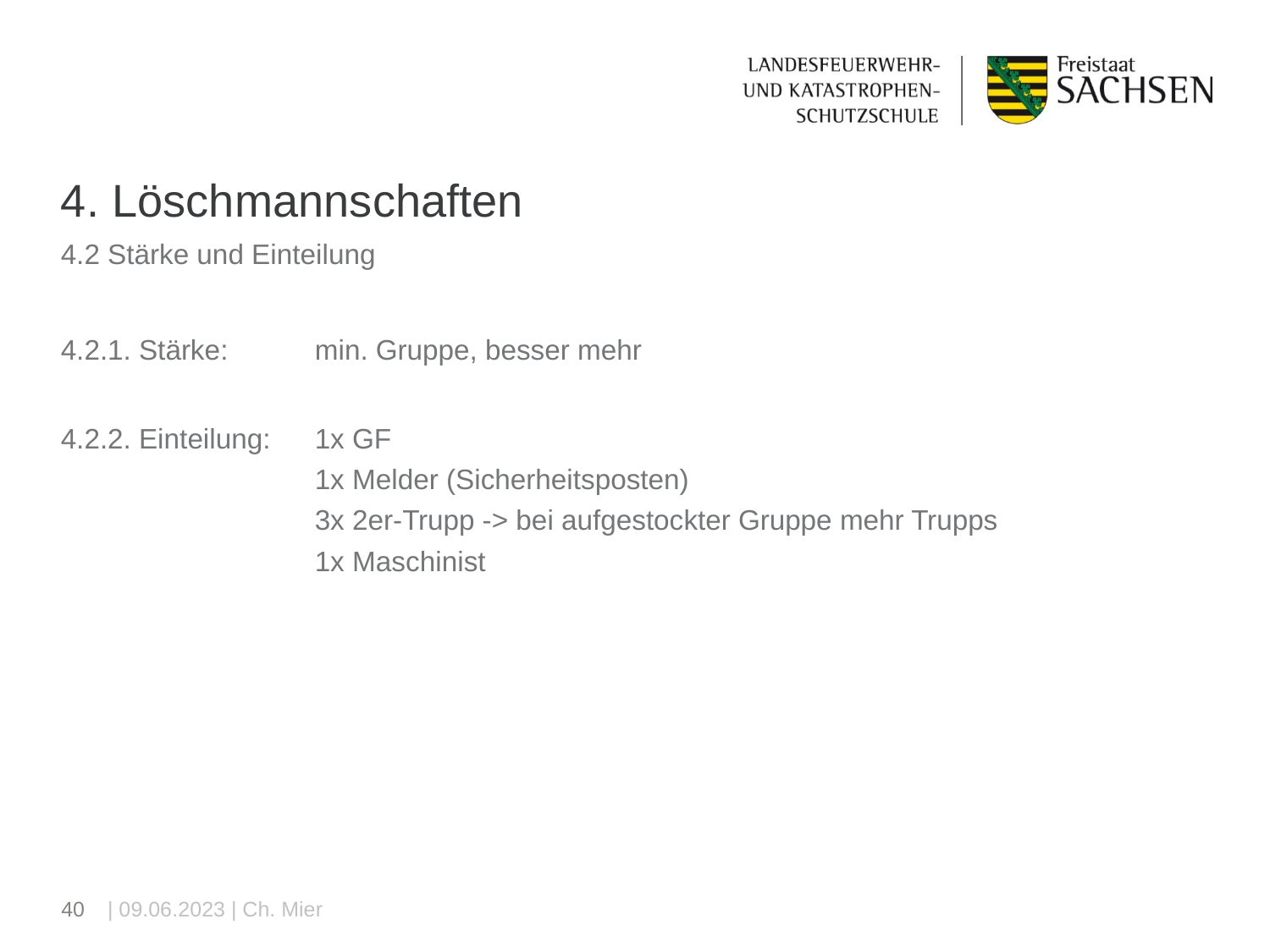

# 4. Löschmannschaften
4.2 Stärke und Einteilung

4.2.1. Stärke:	min. Gruppe, besser mehr

4.2.2. Einteilung:	1x GF
		1x Melder (Sicherheitsposten)
		3x 2er-Trupp -> bei aufgestockter Gruppe mehr Trupps
		1x Maschinist

40
| 09.06.2023 | Ch. Mier